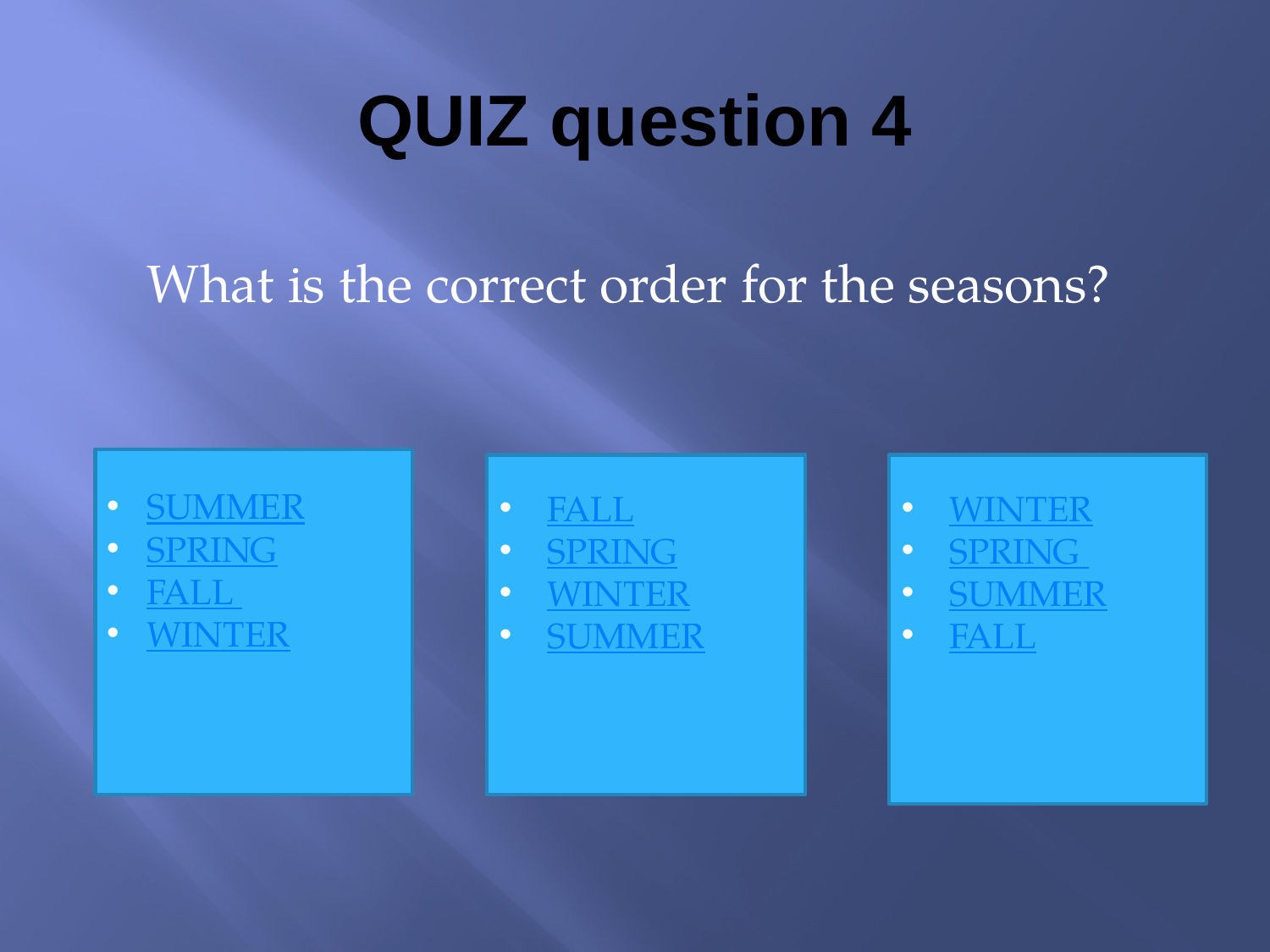

# QUIZ question 4
What is the correct order for the seasons?

SUMMER
SPRING
FALL
WINTER
FALL
SPRING
WINTER
SUMMER
WINTER
SPRING
SUMMER
FALL